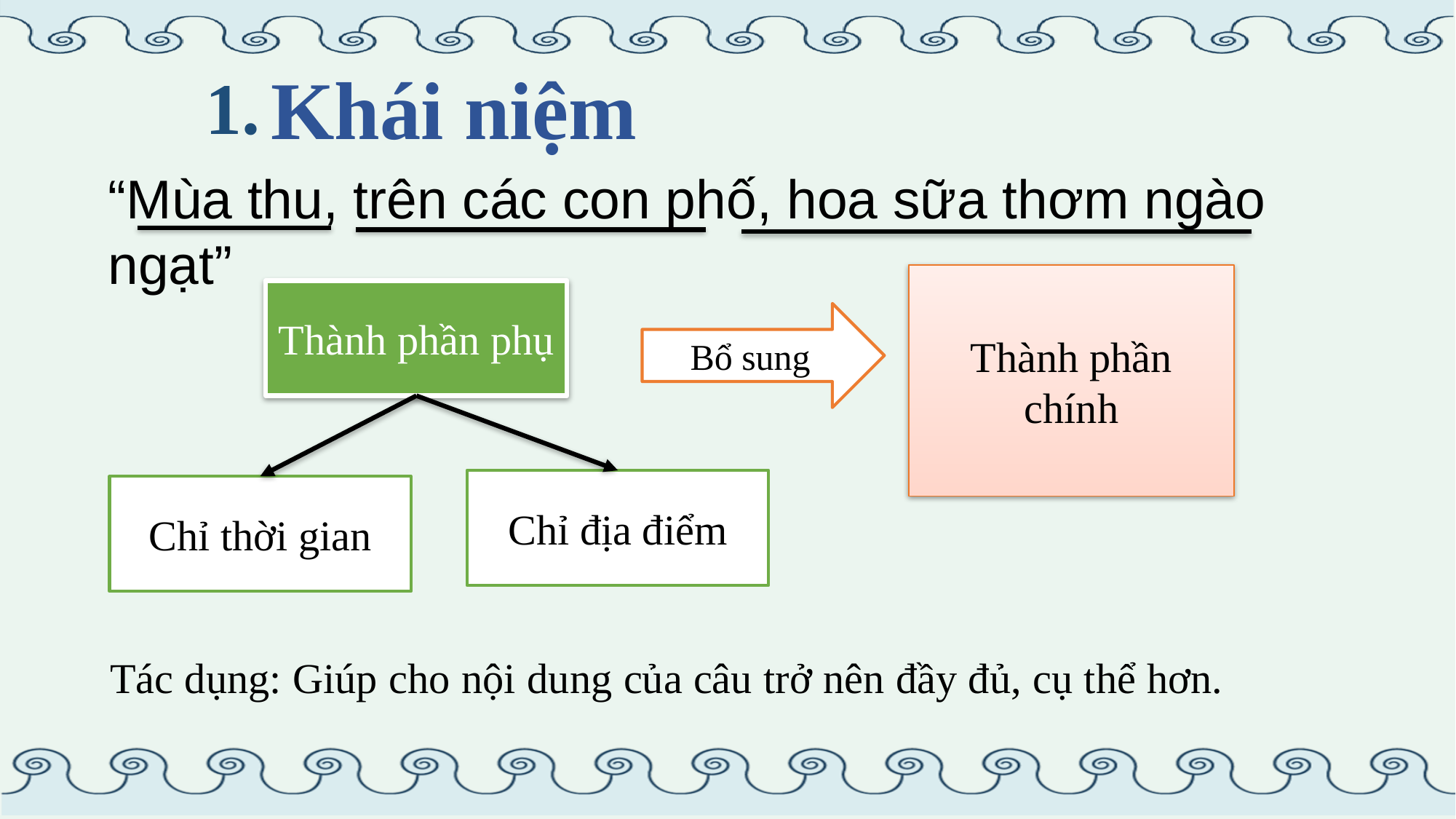

Khái niệm
1.
“Mùa thu, trên các con phố, hoa sữa thơm ngào ngạt”

Thành phần chính
Thành phần phụ
Bổ sung
Chỉ địa điểm
Chỉ thời gian
Tác dụng: Giúp cho nội dung của câu trở nên đầy đủ, cụ thể hơn.